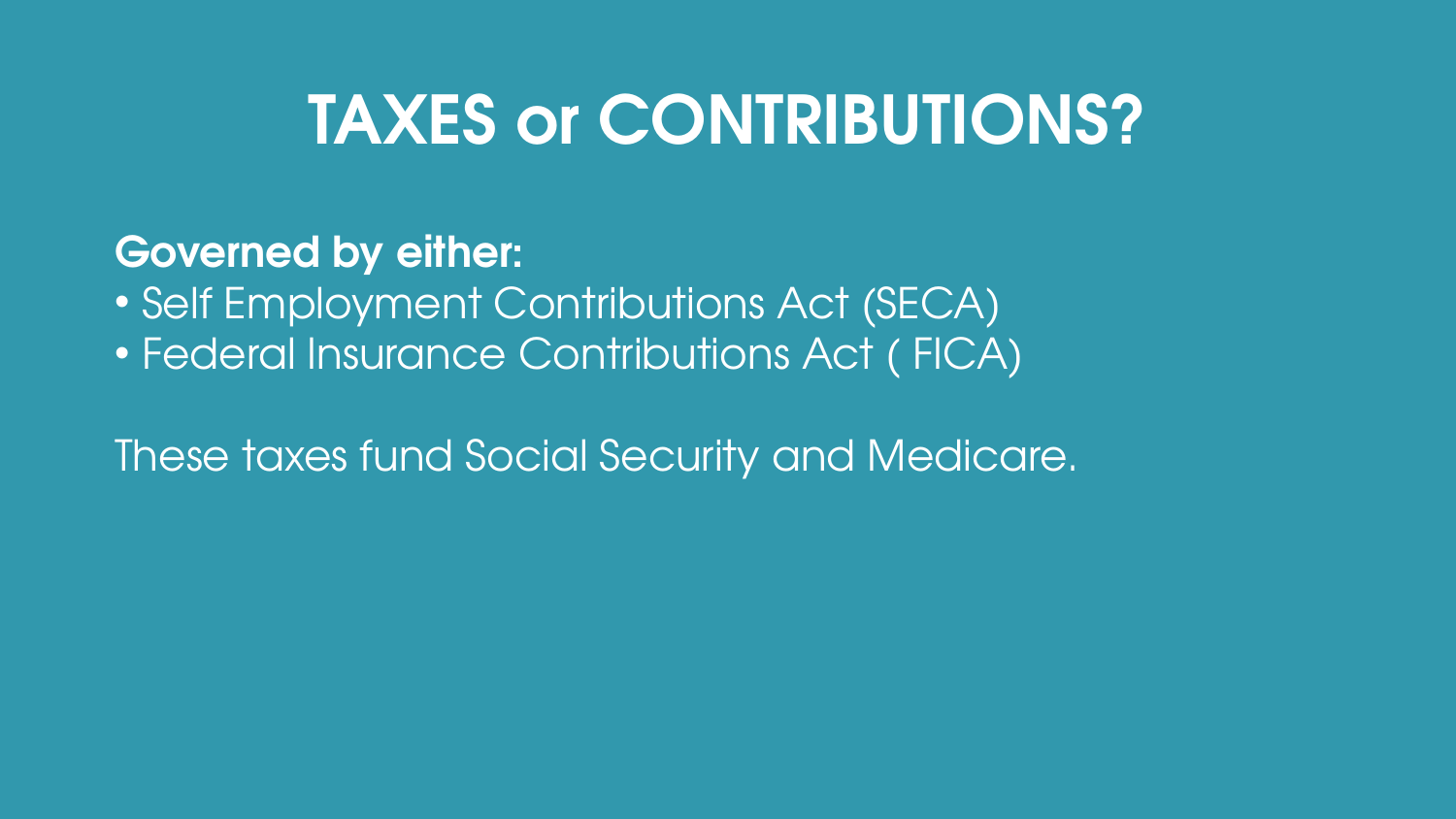

# TAXES or CONTRIBUTIONS?
Governed by either:
Self Employment Contributions Act (SECA)
Federal Insurance Contributions Act ( FICA)

These taxes fund Social Security and Medicare.